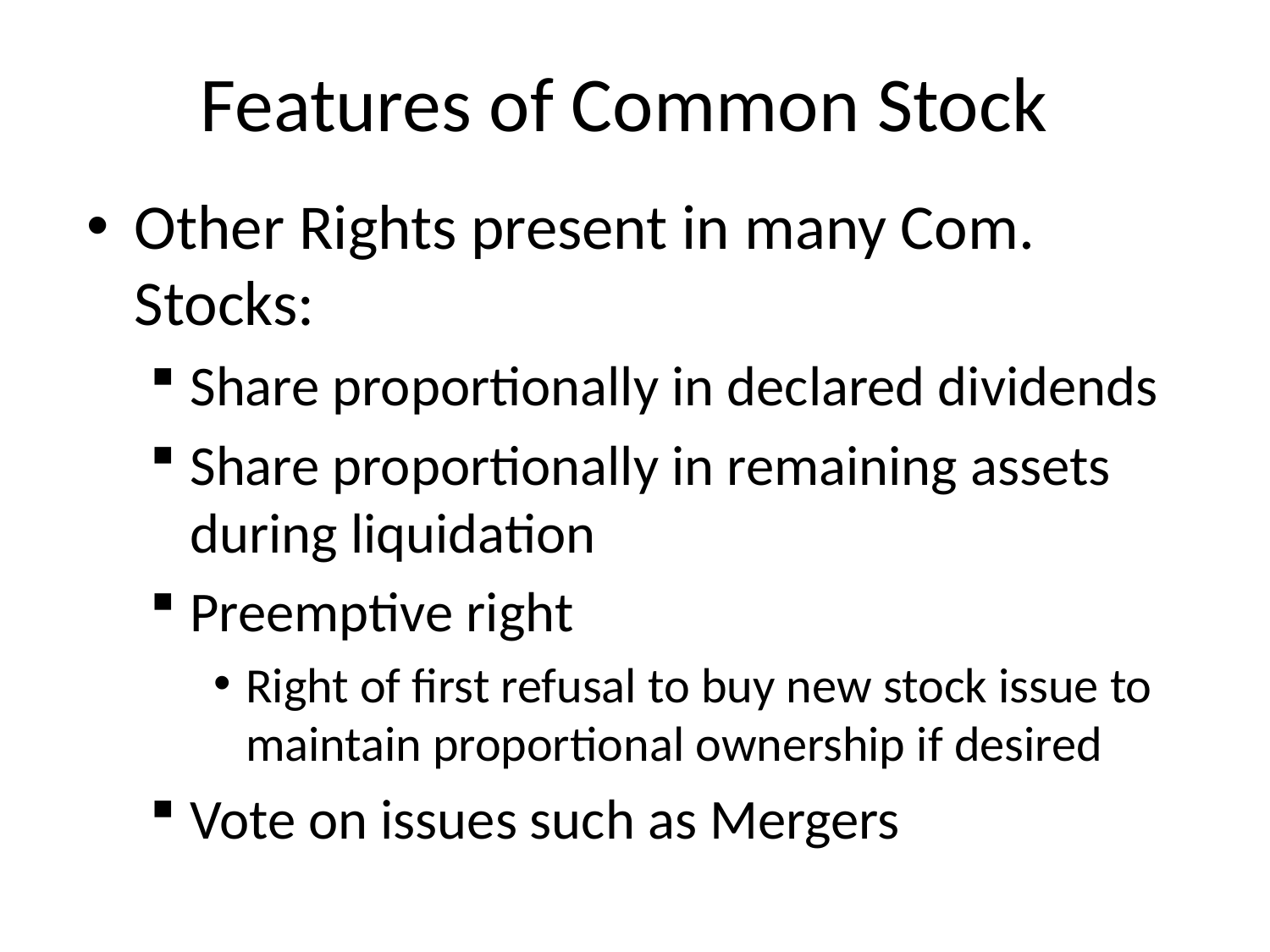

# Features of Common Stock
Other Rights present in many Com. Stocks:
Share proportionally in declared dividends
Share proportionally in remaining assets during liquidation
Preemptive right
Right of first refusal to buy new stock issue to maintain proportional ownership if desired
Vote on issues such as Mergers